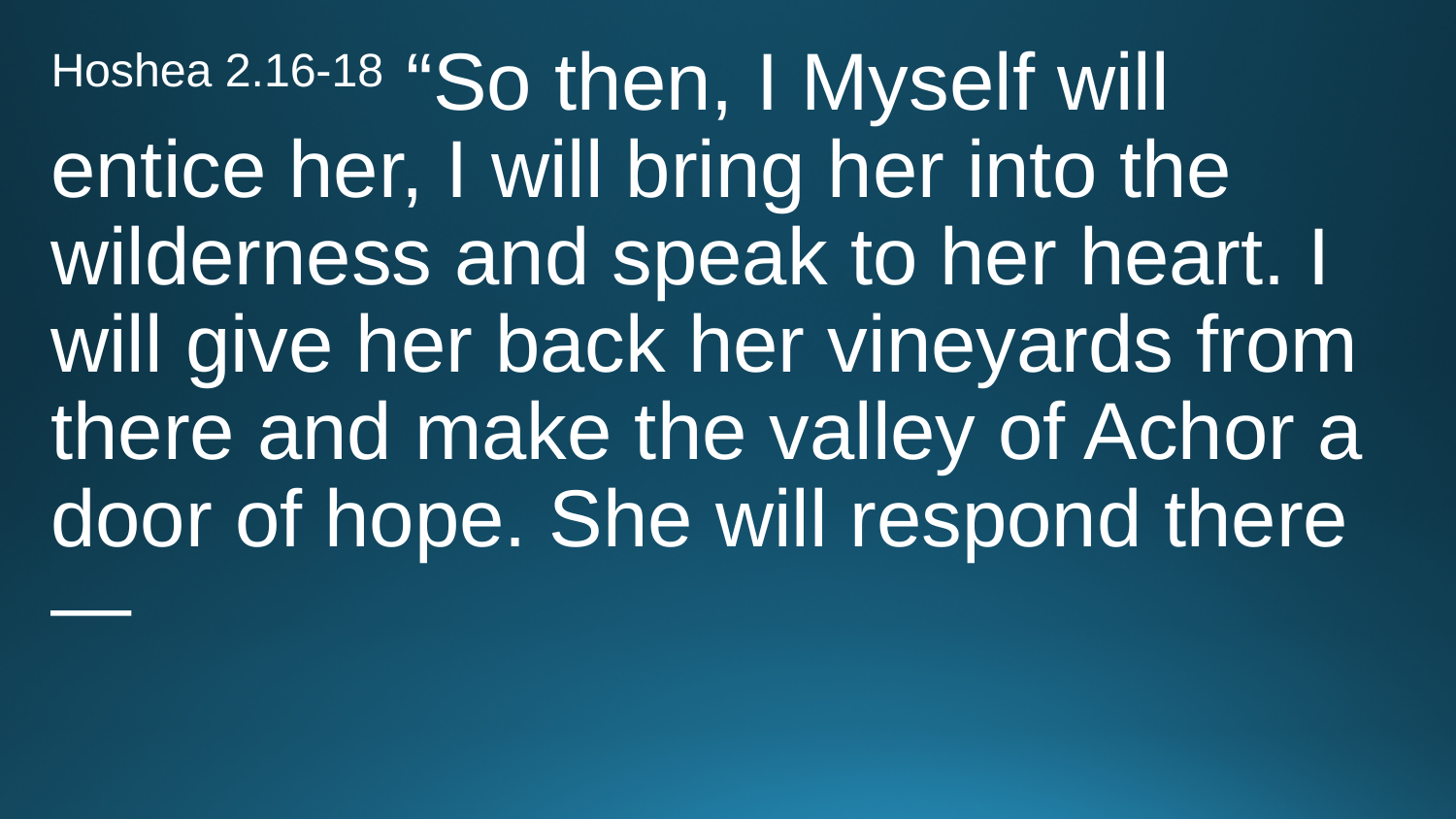

Hoshea 2.16-18 “So then, I Myself will entice her, I will bring her into the wilderness and speak to her heart. I will give her back her vineyards from there and make the valley of Achor a door of hope. She will respond there—